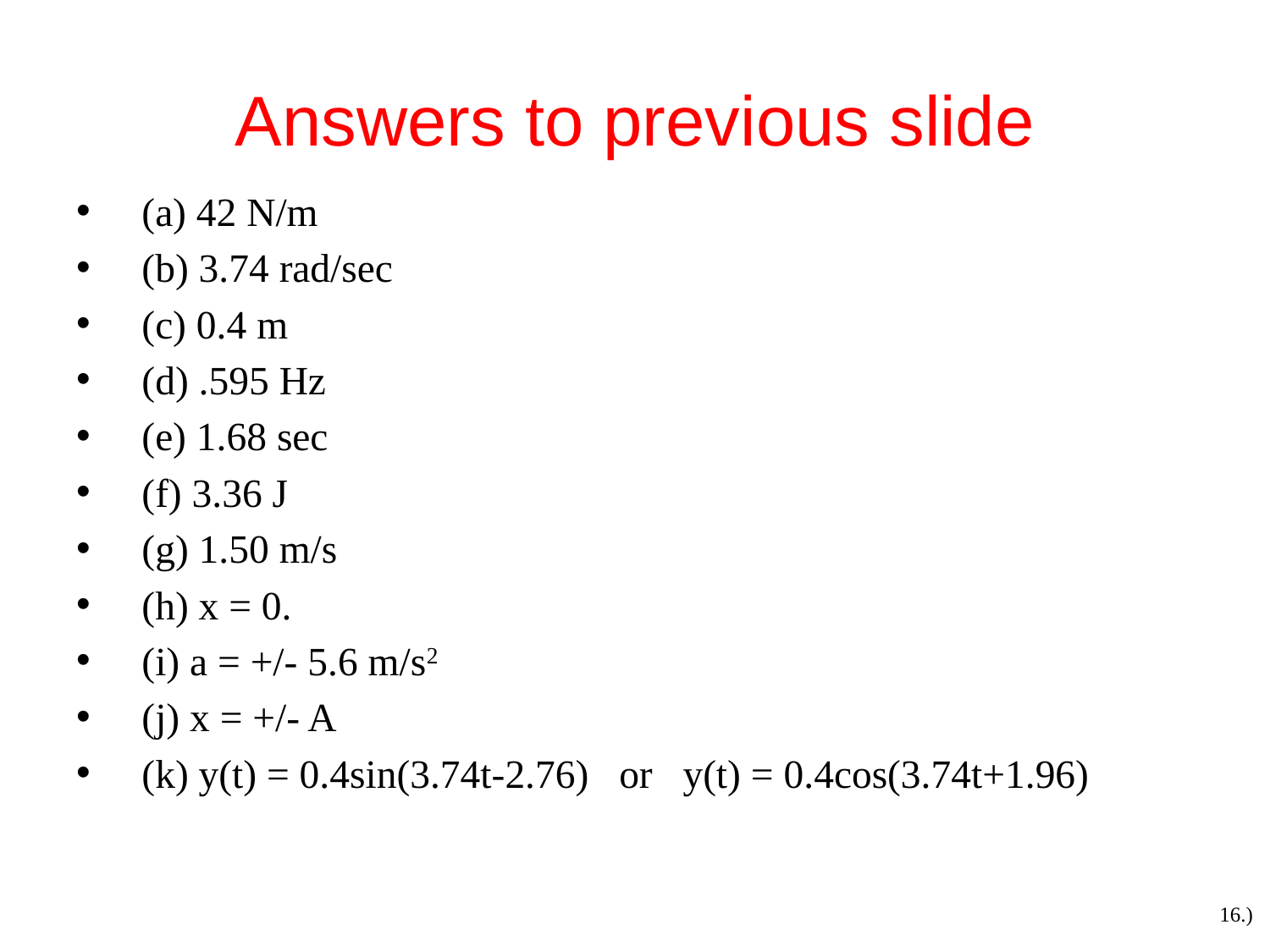

# Answers to previous slide
  (a) 42 N/m
  (b) 3.74 rad/sec
  (c) 0.4 m
  (d) .595 Hz
  (e) 1.68 sec
  (f) 3.36 J
  (g) 1.50 m/s
  (h) x = 0.
  (i) a = +/- 5.6 m/s2
  (j) x = +/- A
  (k) y(t) = 0.4sin(3.74t-2.76)   or   y(t) = 0.4cos(3.74t+1.96)
16.)